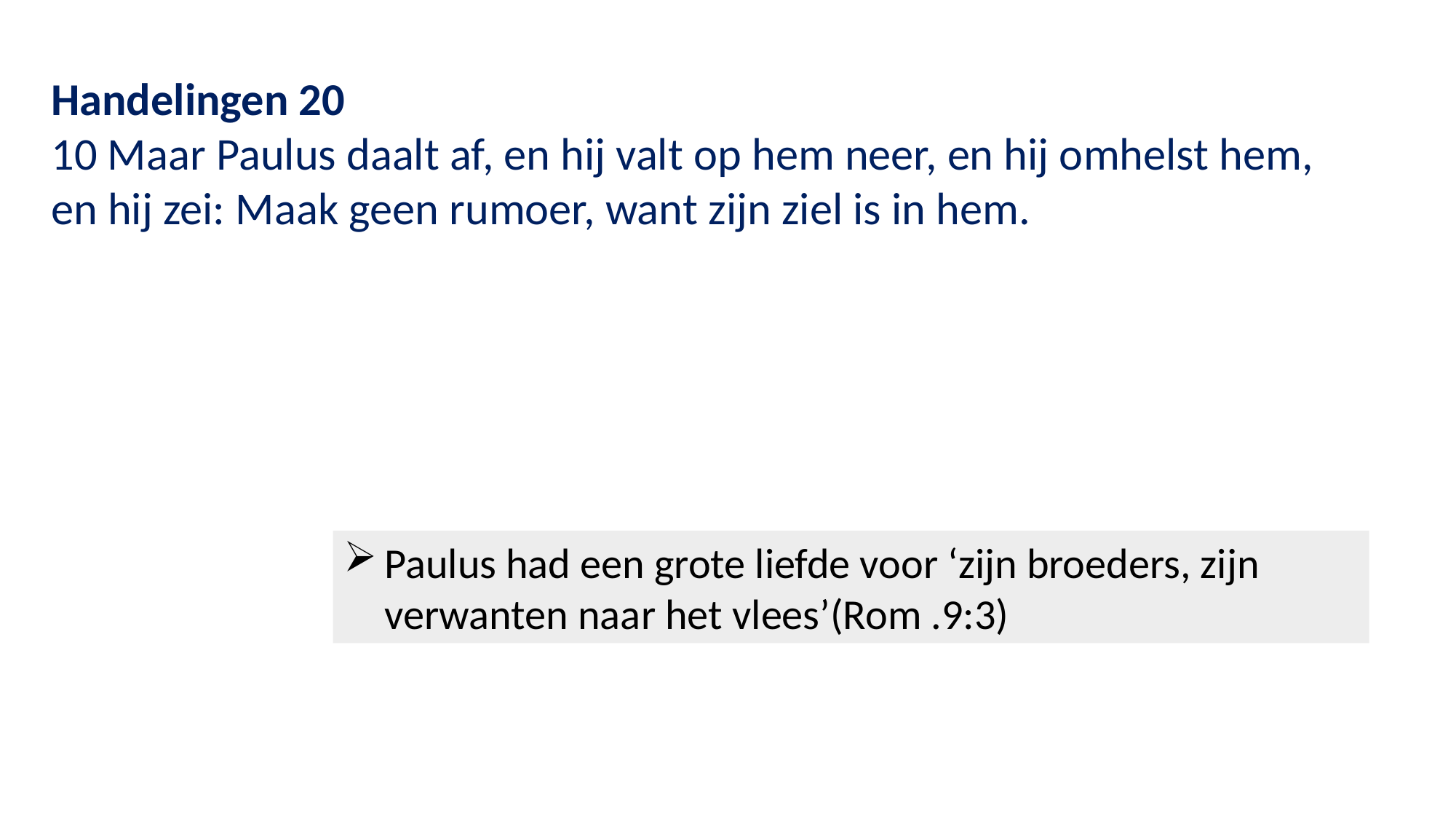

Handelingen 20
10 Maar Paulus daalt af, en hij valt op hem neer, en hij omhelst hem,
en hij zei: Maak geen rumoer, want zijn ziel is in hem.
Paulus had een grote liefde voor ‘zijn broeders, zijn verwanten naar het vlees’(Rom .9:3)